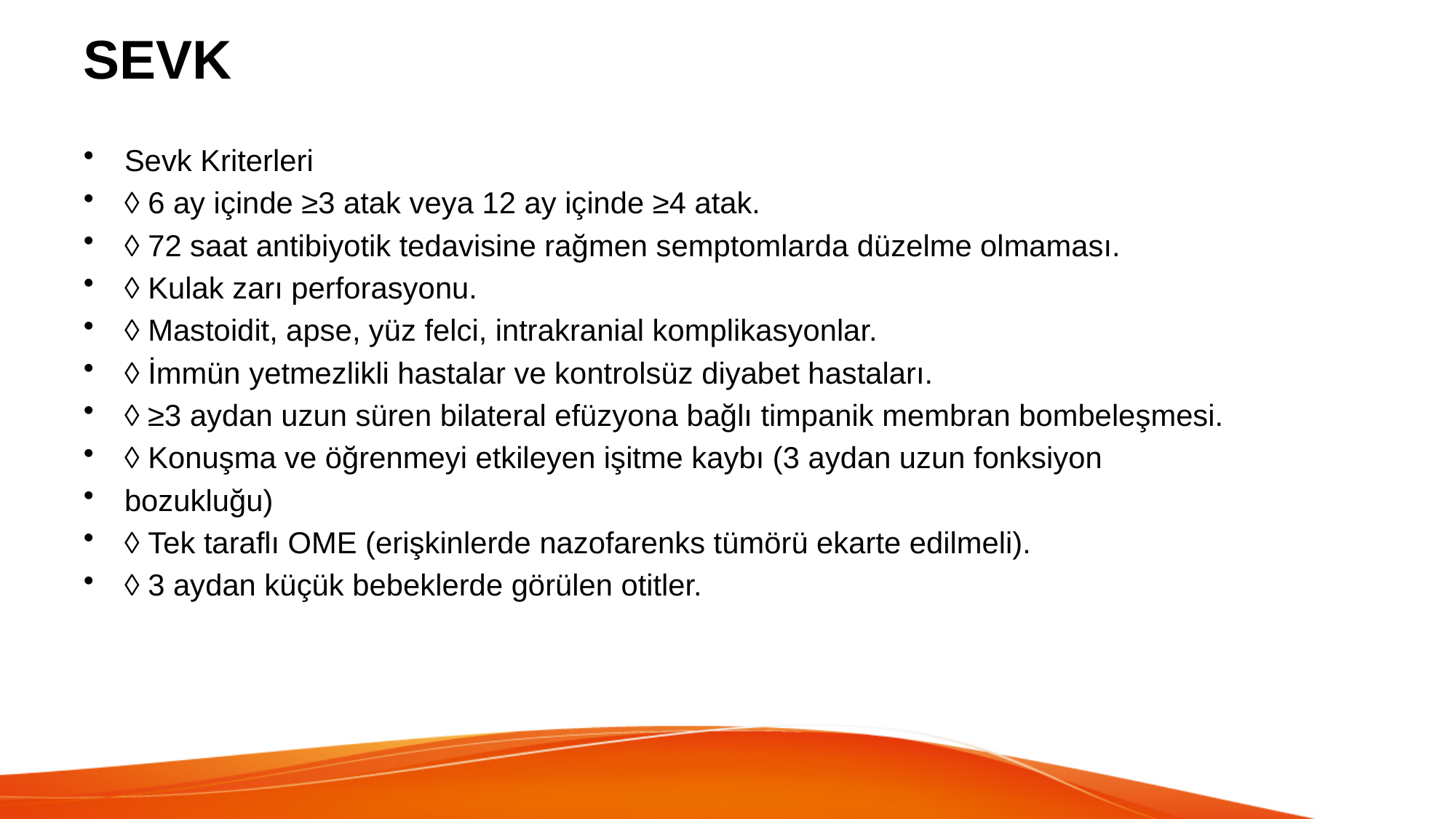

# SEVK
Sevk Kriterleri
◊ 6 ay içinde ≥3 atak veya 12 ay içinde ≥4 atak.
◊ 72 saat antibiyotik tedavisine rağmen semptomlarda düzelme olmaması.
◊ Kulak zarı perforasyonu.
◊ Mastoidit, apse, yüz felci, intrakranial komplikasyonlar.
◊ İmmün yetmezlikli hastalar ve kontrolsüz diyabet hastaları.
◊ ≥3 aydan uzun süren bilateral efüzyona bağlı timpanik membran bombeleşmesi.
◊ Konuşma ve öğrenmeyi etkileyen işitme kaybı (3 aydan uzun fonksiyon
bozukluğu)
◊ Tek taraflı OME (erişkinlerde nazofarenks tümörü ekarte edilmeli).
◊ 3 aydan küçük bebeklerde görülen otitler.